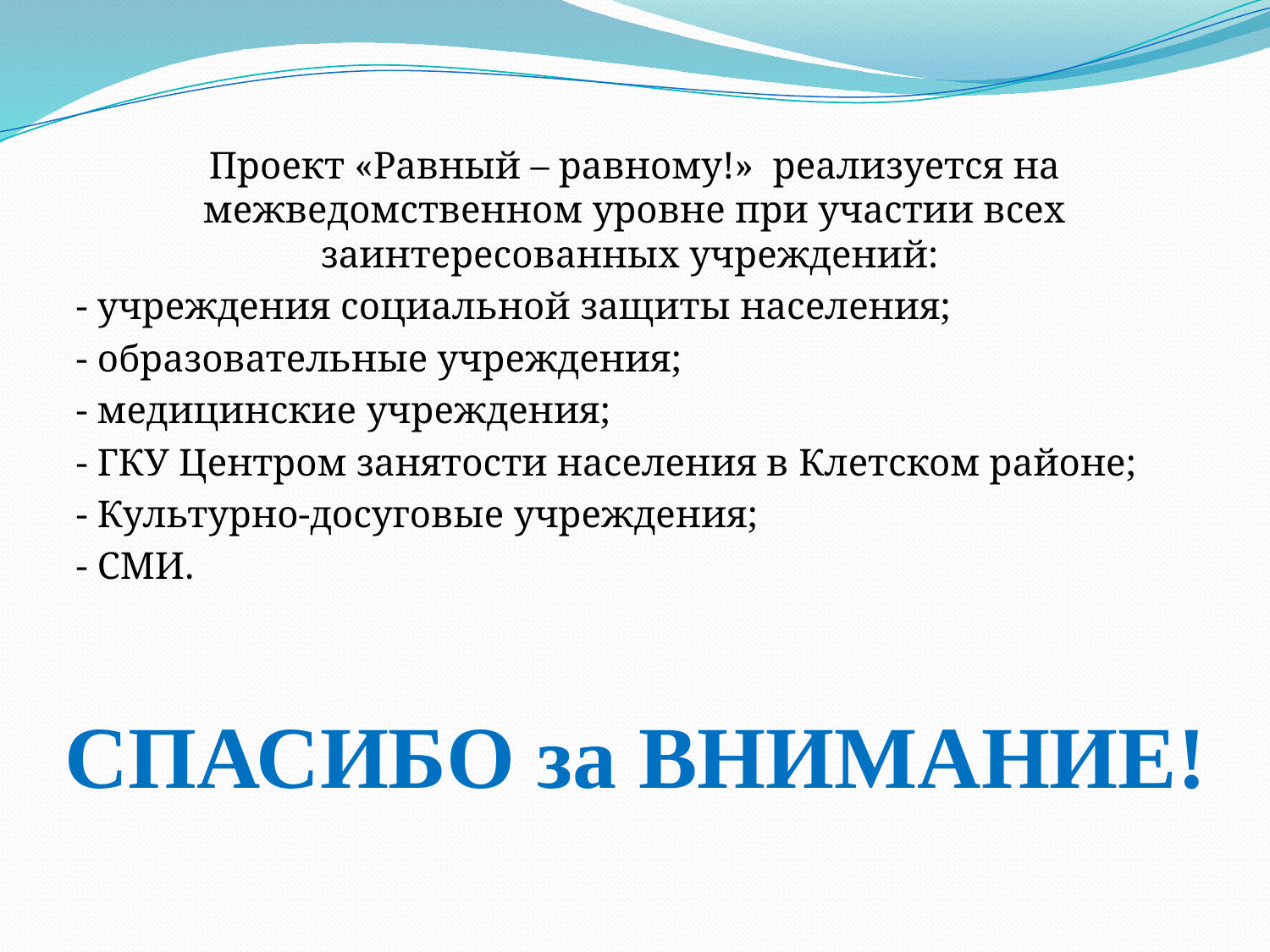

Проект «Равный – равному!»  реализуется на межведомственном уровне при участии всех заинтересованных учреждений:
- учреждения социальной защиты населения;
- образовательные учреждения;
- медицинские учреждения;
- ГКУ Центром занятости населения в Клетском районе;
- Культурно-досуговые учреждения;
- СМИ.

# СПАСИБО за ВНИМАНИЕ!